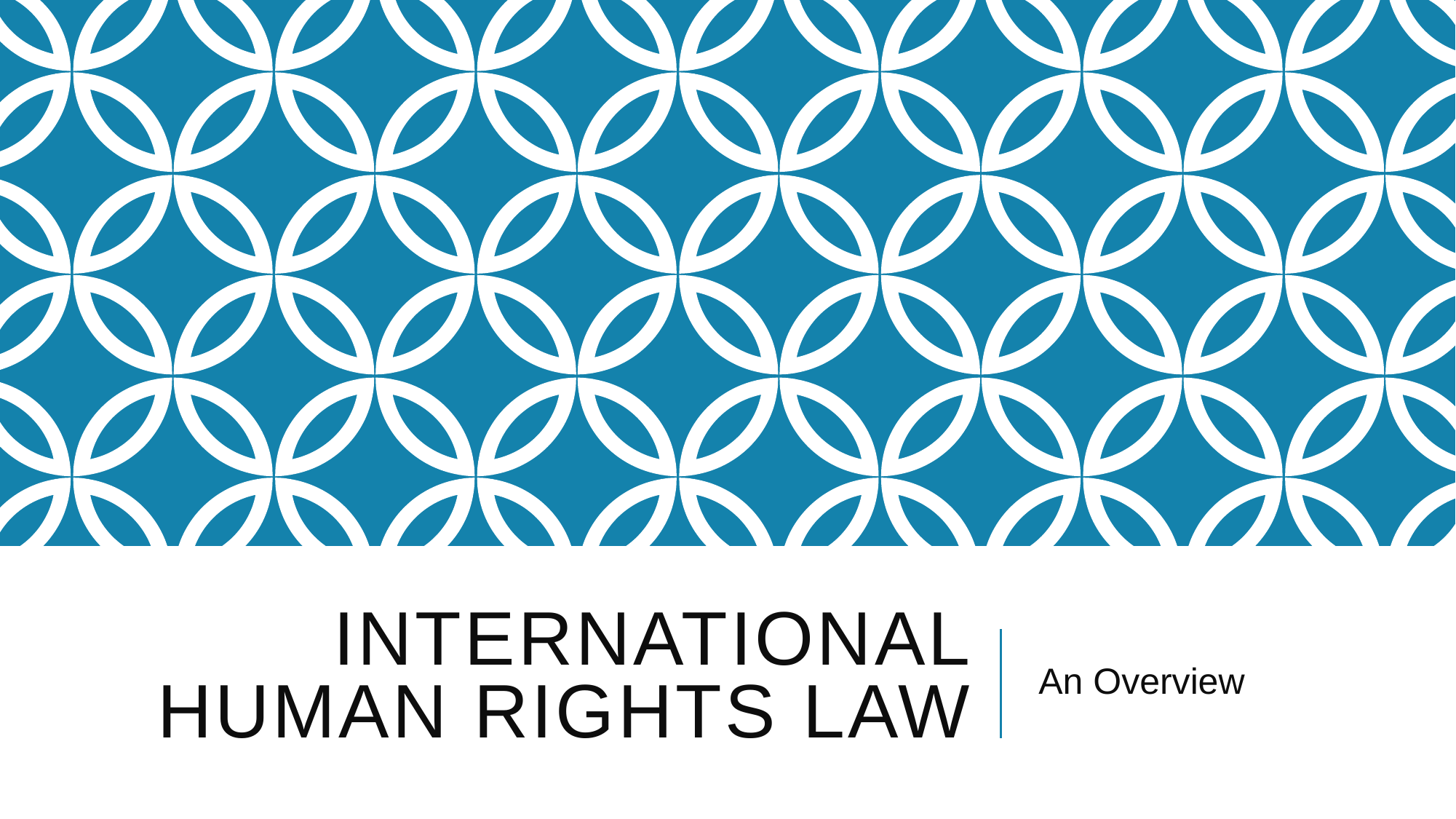

# International human rights law
An Overview